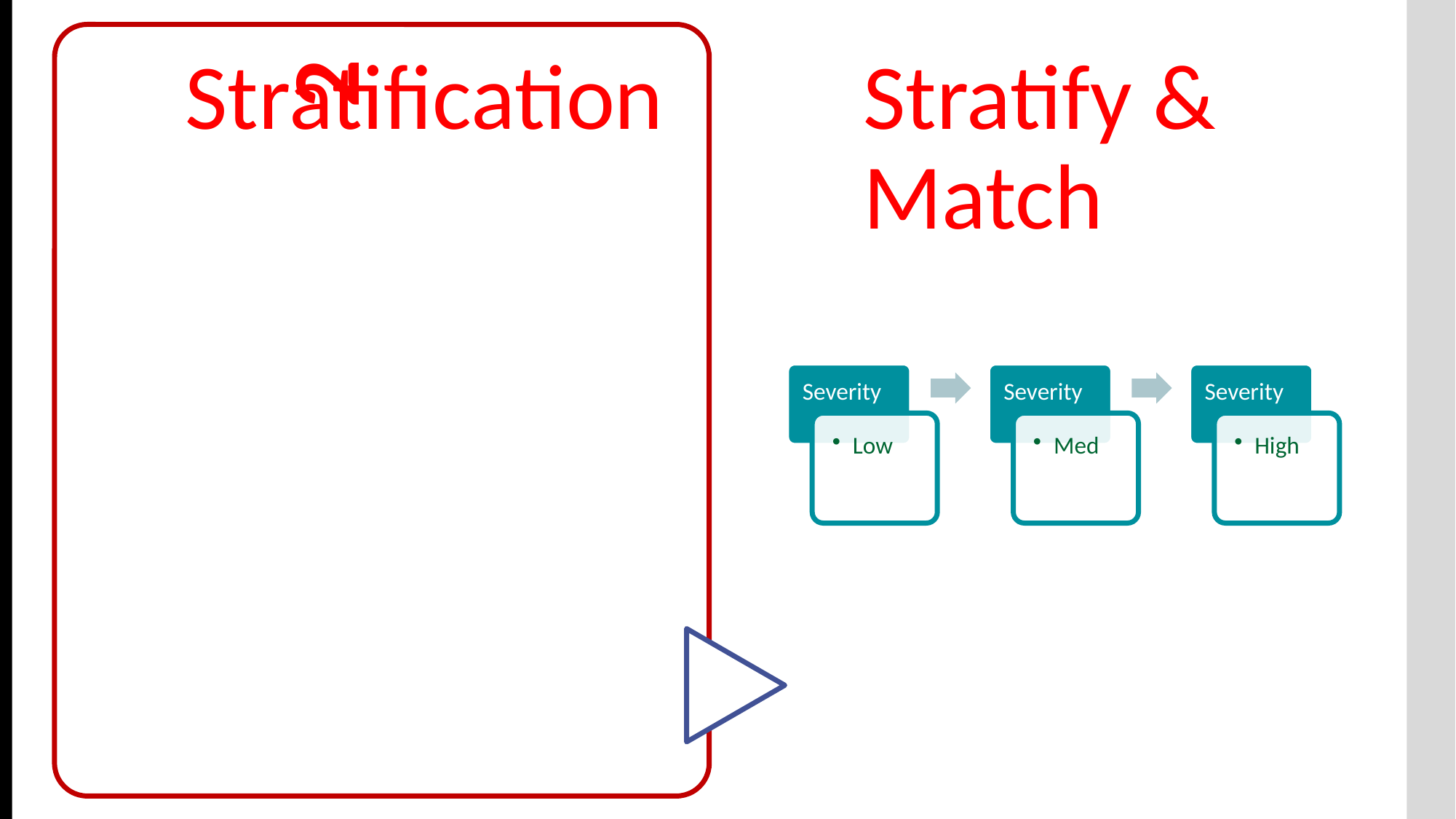

2
Stratification

Stratify & Match
Severity
Low

Severity
Med

Severity
High